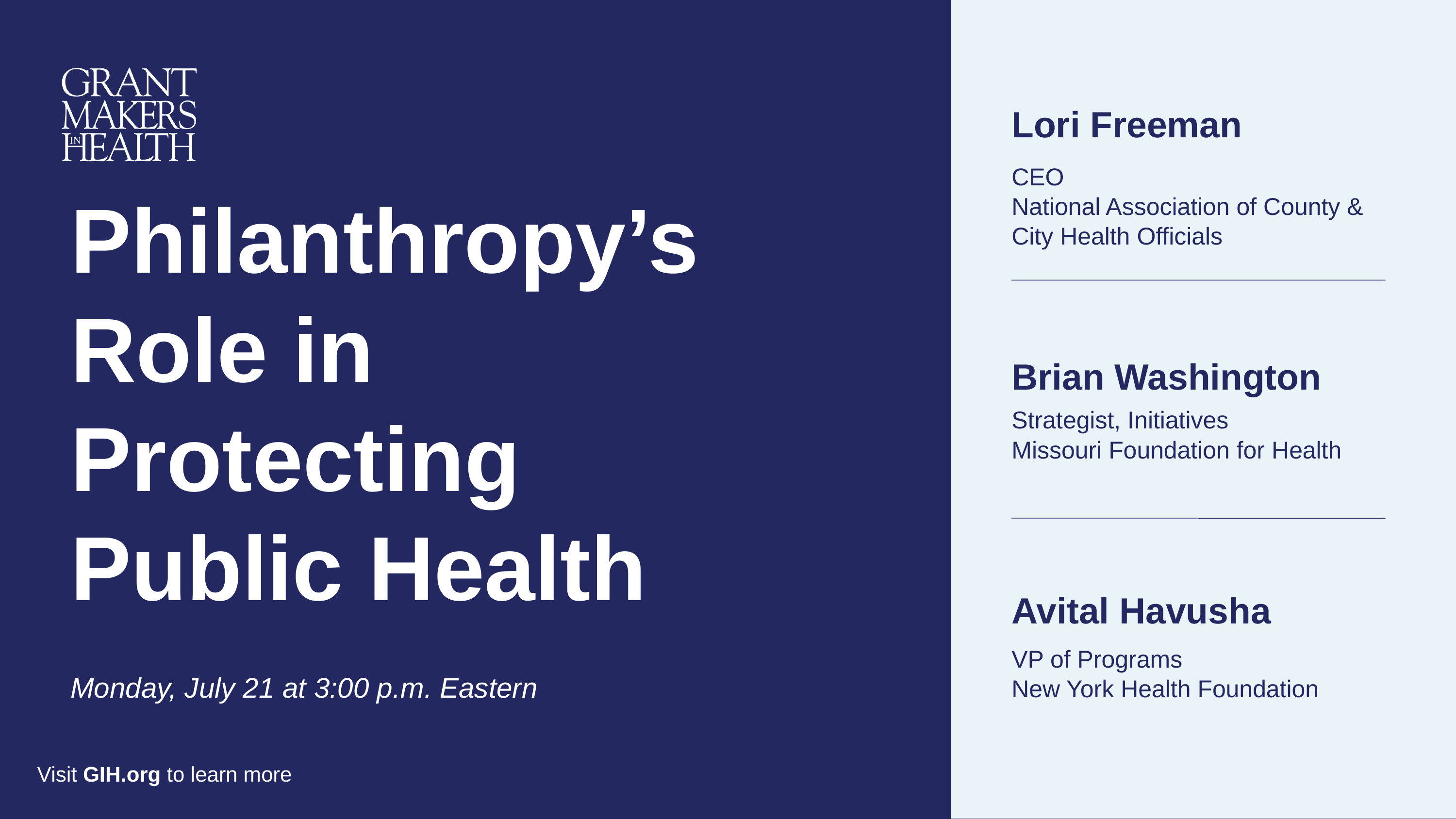

Lori Freeman
CEO
National Association of County & City Health Officials
Philanthropy’s Role in Protecting Public Health

Brian Washington
Strategist, Initiatives
Missouri Foundation for Health

Avital Havusha
VP of Programs
New York Health Foundation
Monday, July 21 at 3:00 p.m. Eastern
Visit GIH.org to learn more